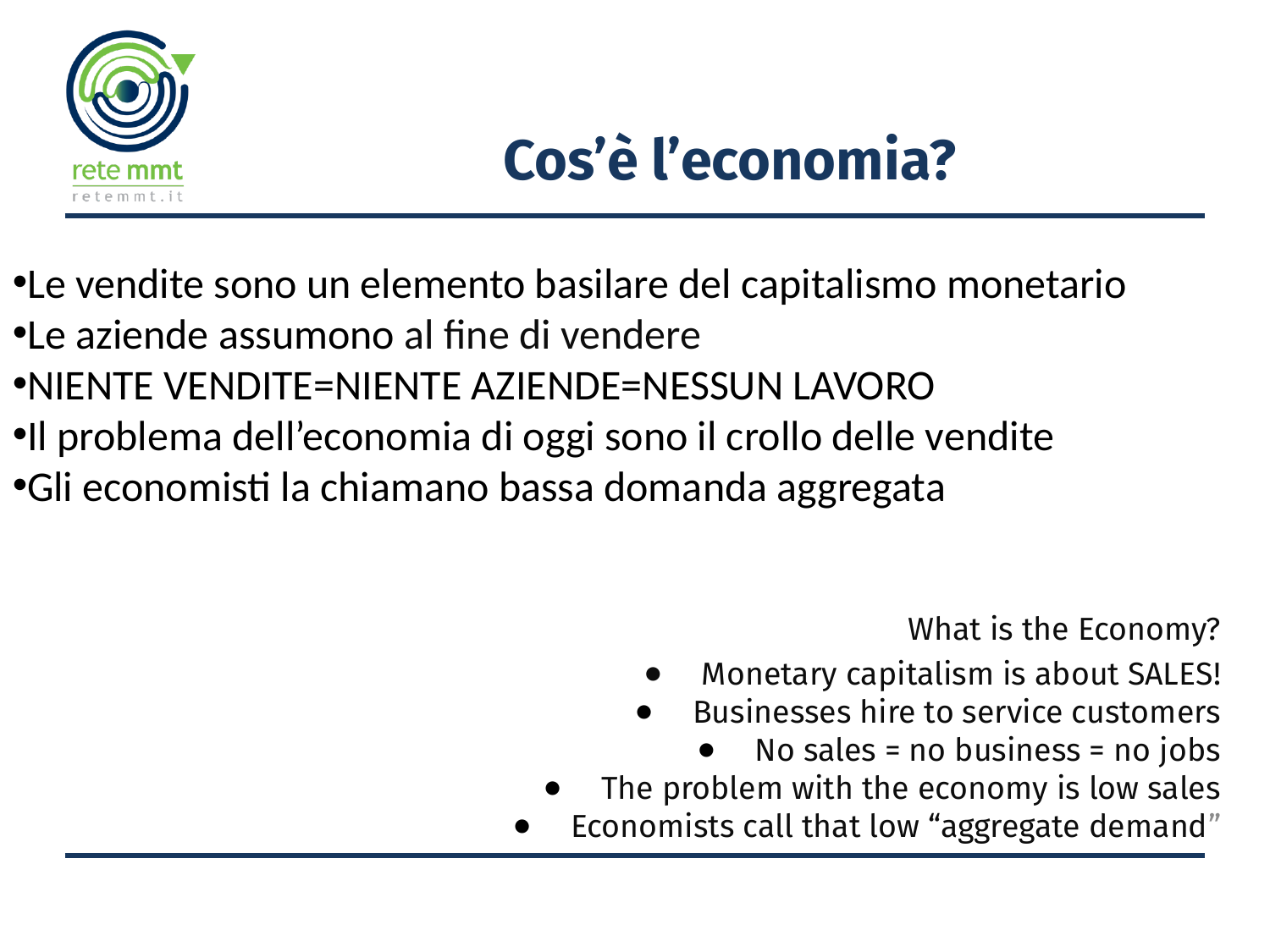

# Cos’è l’economia?
Le vendite sono un elemento basilare del capitalismo monetario
Le aziende assumono al fine di vendere
NIENTE VENDITE=NIENTE AZIENDE=NESSUN LAVORO
Il problema dell’economia di oggi sono il crollo delle vendite
Gli economisti la chiamano bassa domanda aggregata
What is the Economy?
Monetary capitalism is about SALES!
Businesses hire to service customers
No sales = no business = no jobs
The problem with the economy is low sales
Economists call that low “aggregate demand”